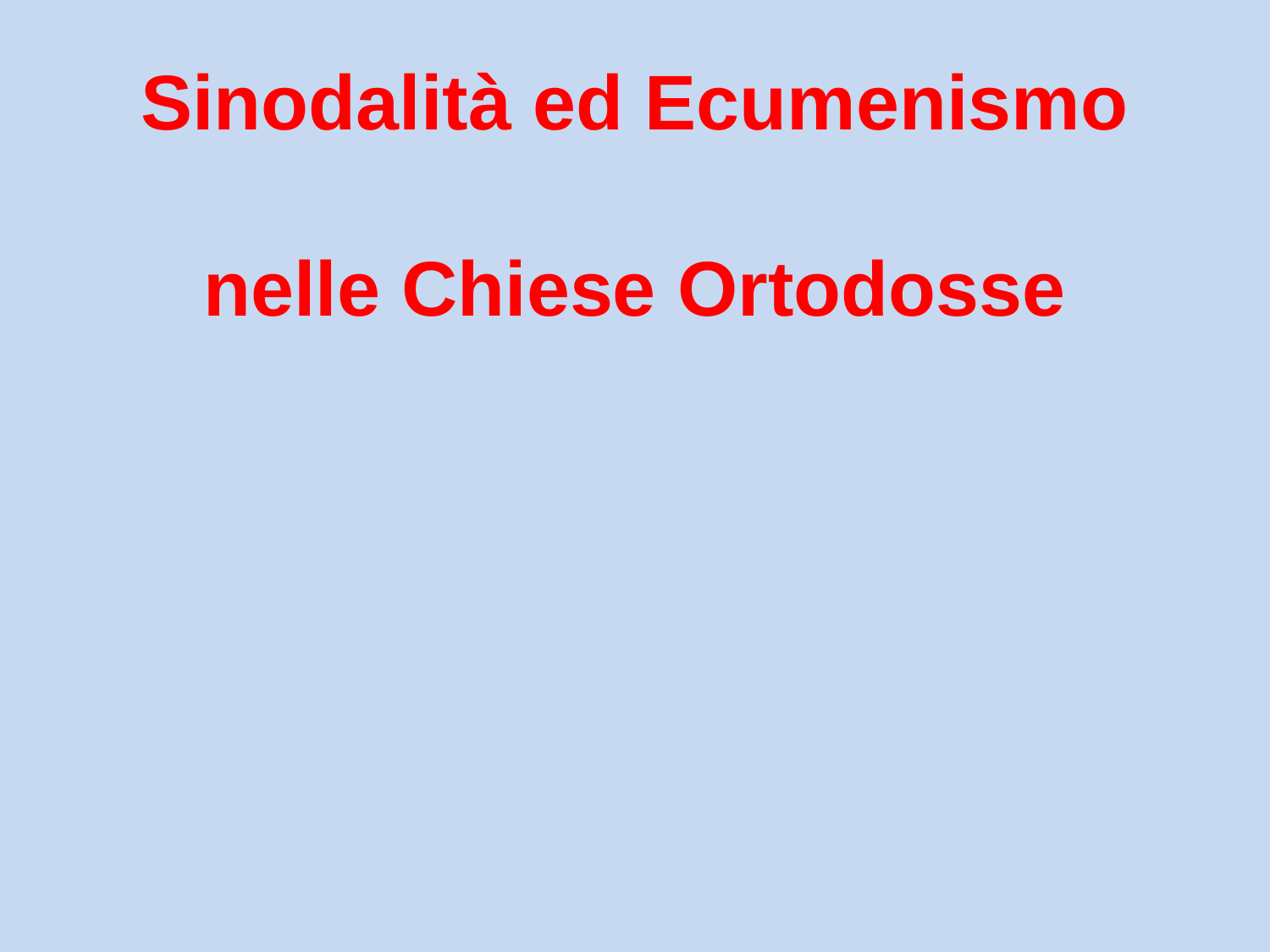

# Sinodalità ed Ecumenismo nelle Chiese Ortodosse